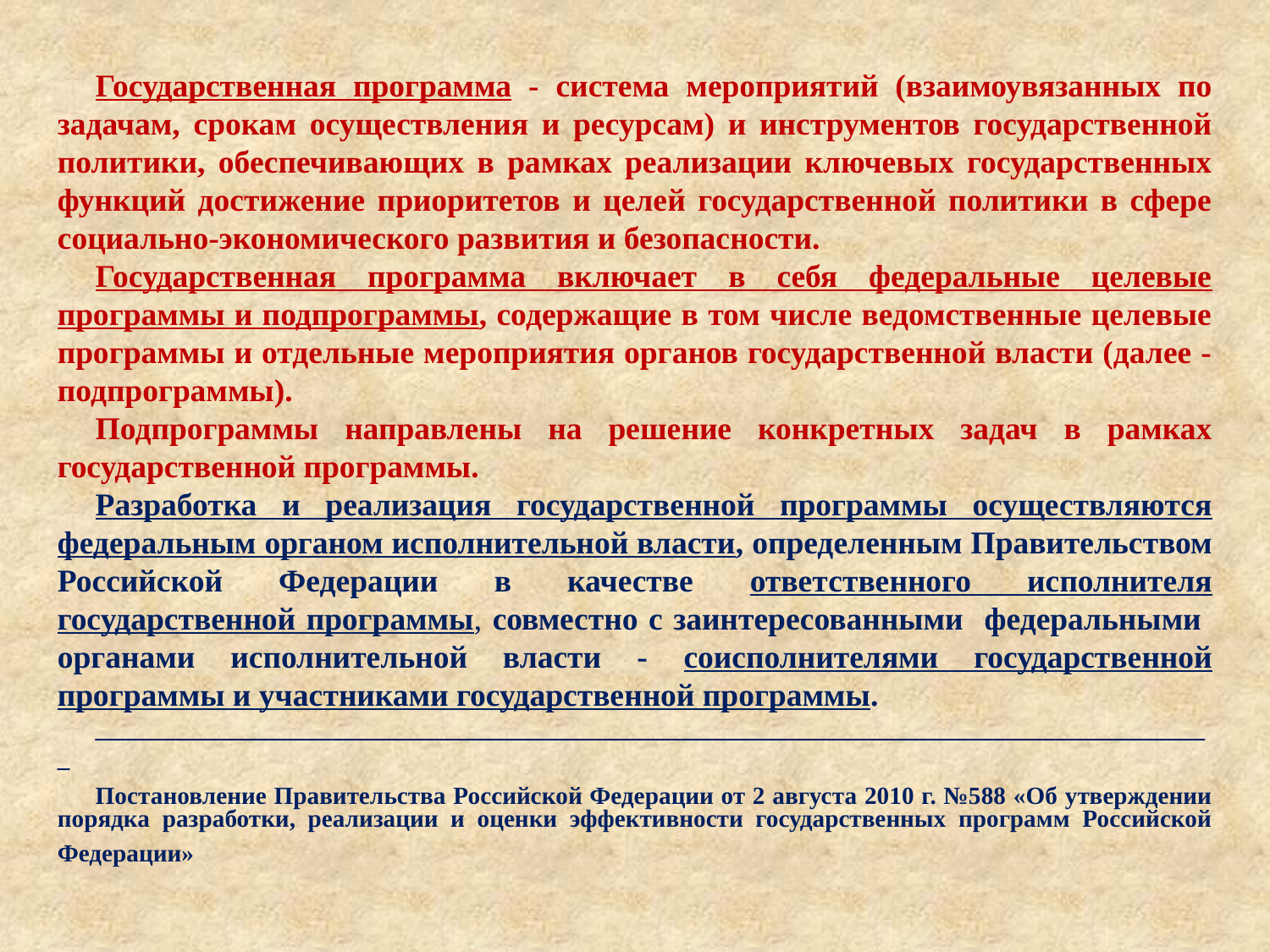

Государственная программа - система мероприятий (взаимоувязанных по задачам, срокам осуществления и ресурсам) и инструментов государственной политики, обеспечивающих в рамках реализации ключевых государственных функций достижение приоритетов и целей государственной политики в сфере социально-экономического развития и безопасности.
Государственная программа включает в себя федеральные целевые программы и подпрограммы, содержащие в том числе ведомственные целевые программы и отдельные мероприятия органов государственной власти (далее - подпрограммы).
Подпрограммы направлены на решение конкретных задач в рамках государственной программы.
Разработка и реализация государственной программы осуществляются федеральным органом исполнительной власти, определенным Правительством Российской Федерации в качестве ответственного исполнителя государственной программы, совместно с заинтересованными  федеральными  органами исполнительной власти - соисполнителями государственной программы и участниками государственной программы.
__________________________________________________________________________________________

Постановление Правительства Российской Федерации от 2 августа 2010 г. №588 «Об утверждении порядка разработки, реализации и оценки эффективности государственных программ Российской Федерации»